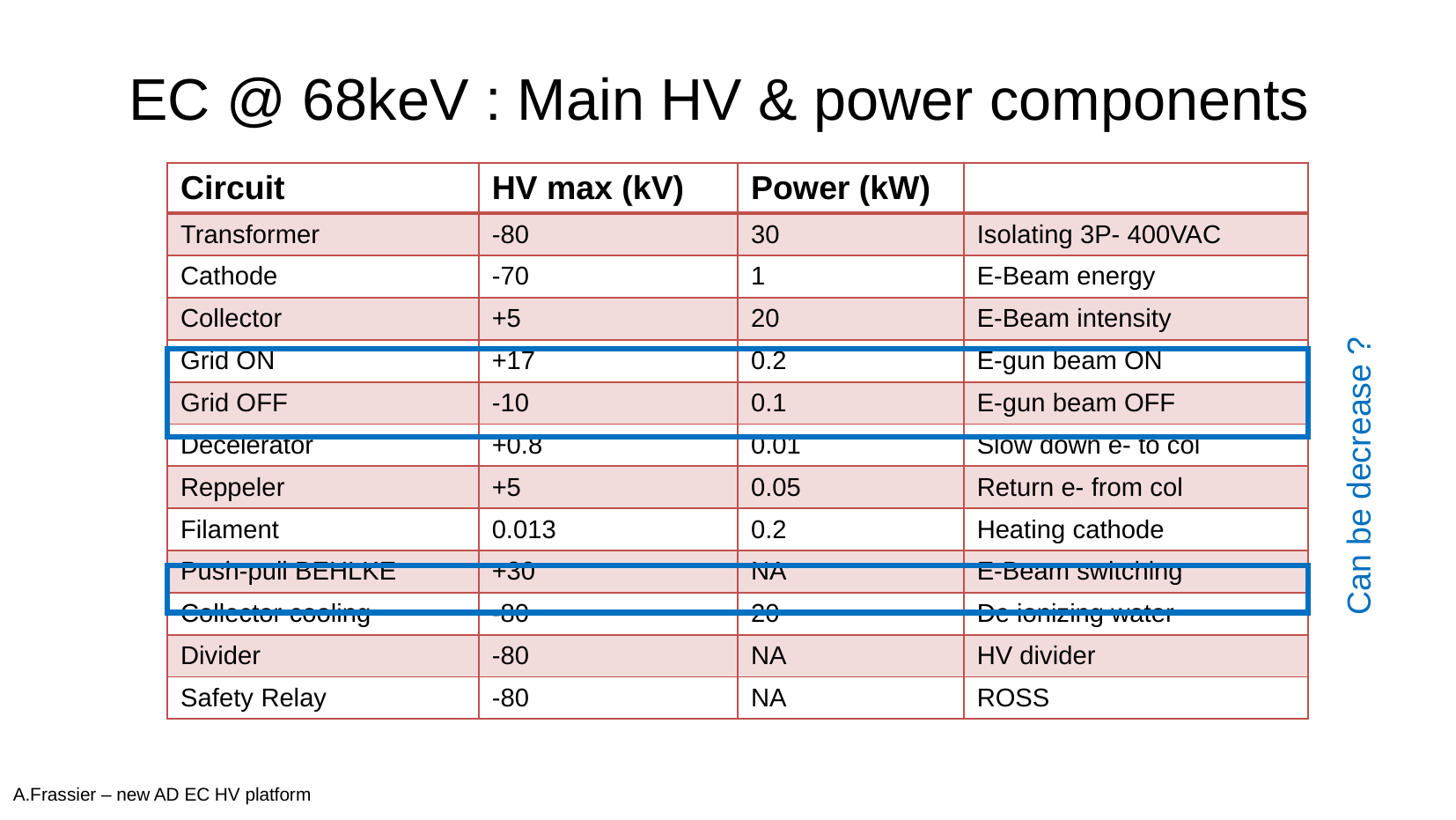

# EC @ 68keV : Main HV & power components
| Circuit | HV max (kV) | Power (kW) |  |
| --- | --- | --- | --- |
| Transformer | -80 | 30 | Isolating 3P- 400VAC |
| Cathode | -70 | 1 | E-Beam energy |
| Collector | +5 | 20 | E-Beam intensity |
| Grid ON | +17 | 0.2 | E-gun beam ON |
| Grid OFF | -10 | 0.1 | E-gun beam OFF |
| Decelerator | +0.8 | 0.01 | Slow down e- to col |
| Reppeler | +5 | 0.05 | Return e- from col |
| Filament | 0.013 | 0.2 | Heating cathode |
| Push-pull BEHLKE | +30 | NA | E-Beam switching |
| Collector cooling | -80 | 20 | De ionizing water |
| Divider | -80 | NA | HV divider |
| Safety Relay | -80 | NA | ROSS |

Can be decrease ?

A.Frassier – new AD EC HV platform